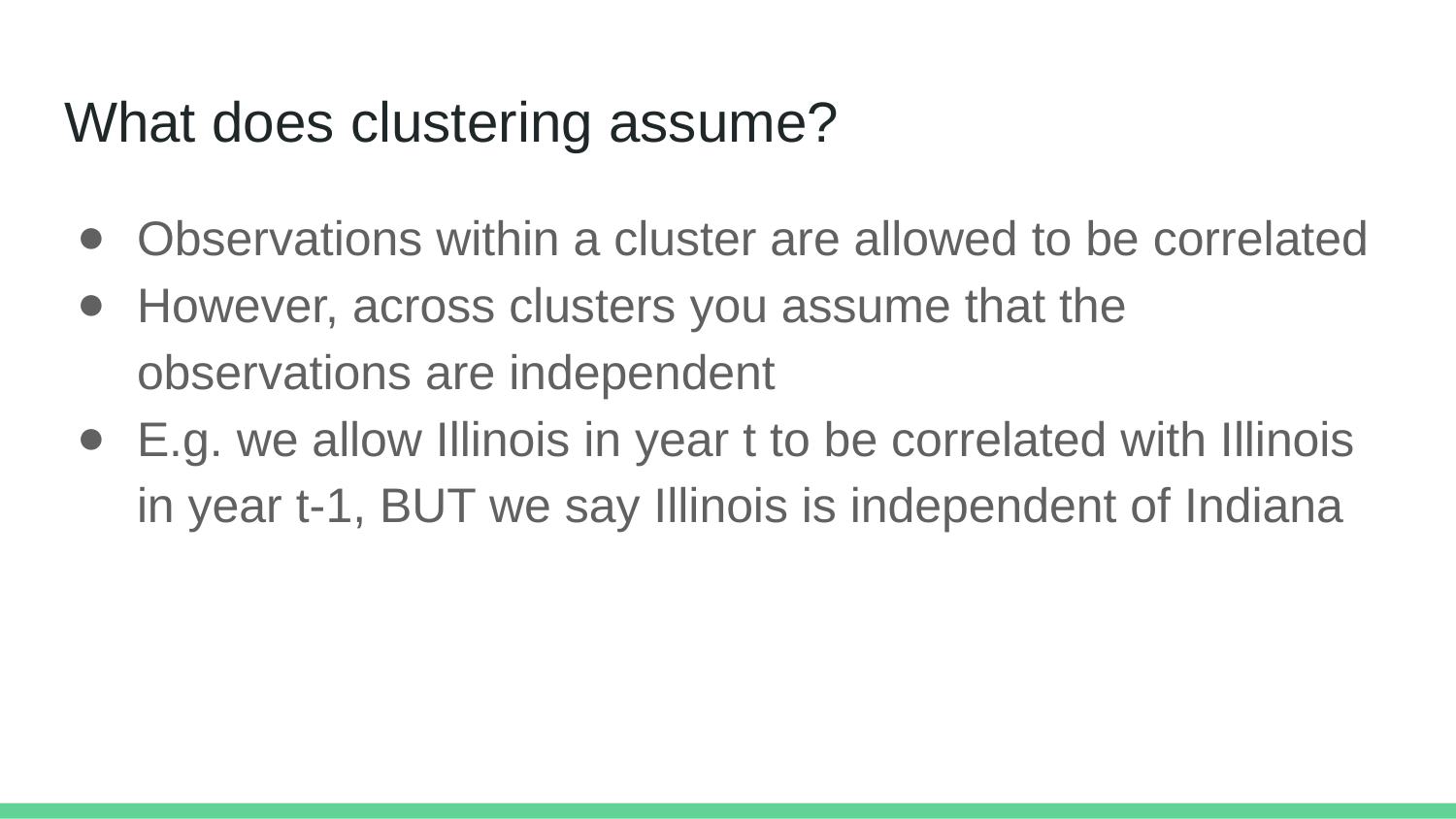

# What does clustering assume?
Observations within a cluster are allowed to be correlated
However, across clusters you assume that the observations are independent
E.g. we allow Illinois in year t to be correlated with Illinois in year t-1, BUT we say Illinois is independent of Indiana